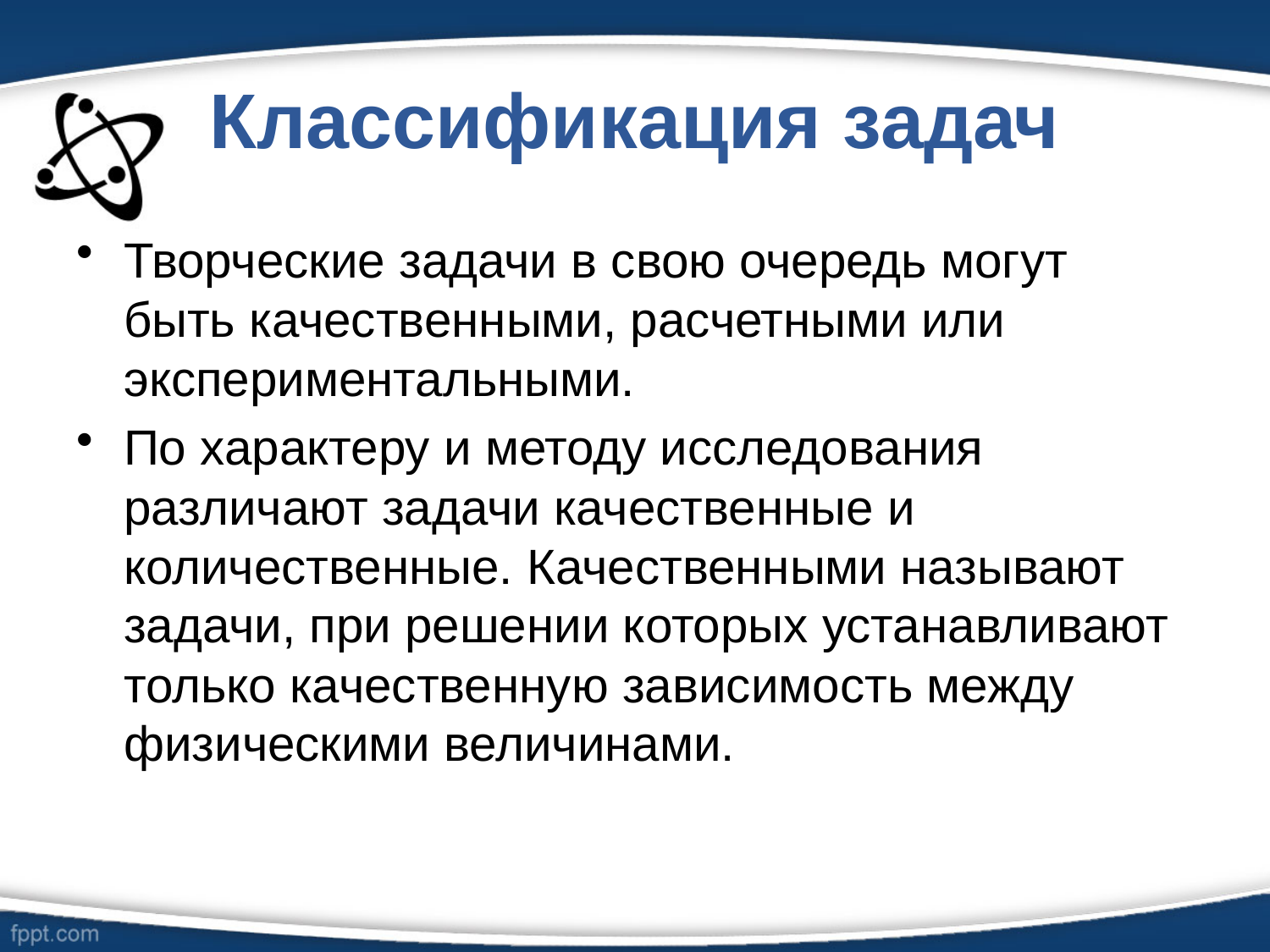

# Классификация задач
Творческие задачи в свою очередь могут быть качественными, расчетными или экспериментальными.
По характеру и методу исследования различают задачи качественные и количественные. Качественными называют задачи, при решении которых устанавливают только качественную зависимость между физическими величинами.